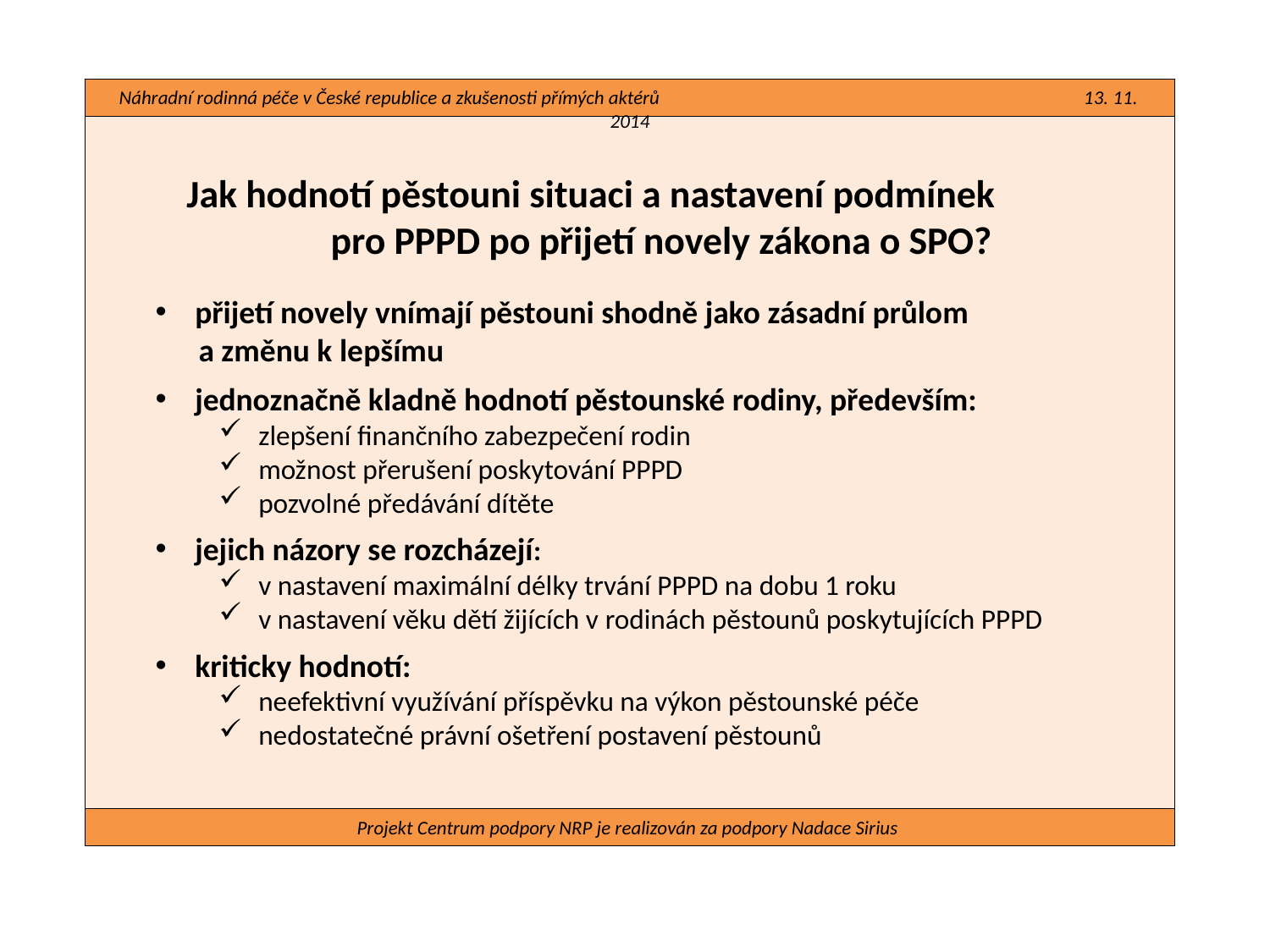

Náhradní rodinná péče v České republice a zkušenosti přímých aktérů                                                                                                13. 11. 2014
#
Jak hodnotí pěstouni situaci a nastavení podmínek 	        pro PPPD po přijetí novely zákona o SPO?
přijetí novely vnímají pěstouni shodně jako zásadní průlom
      a změnu k lepšímu
jednoznačně kladně hodnotí pěstounské rodiny, především:
zlepšení finančního zabezpečení rodin
možnost přerušení poskytování PPPD
pozvolné předávání dítěte
jejich názory se rozcházejí:
v nastavení maximální délky trvání PPPD na dobu 1 roku
v nastavení věku dětí žijících v rodinách pěstounů poskytujících PPPD
kriticky hodnotí:
neefektivní využívání příspěvku na výkon pěstounské péče
nedostatečné právní ošetření postavení pěstounů

Projekt Centrum podpory NRP je realizován za podpory Nadace Sirius